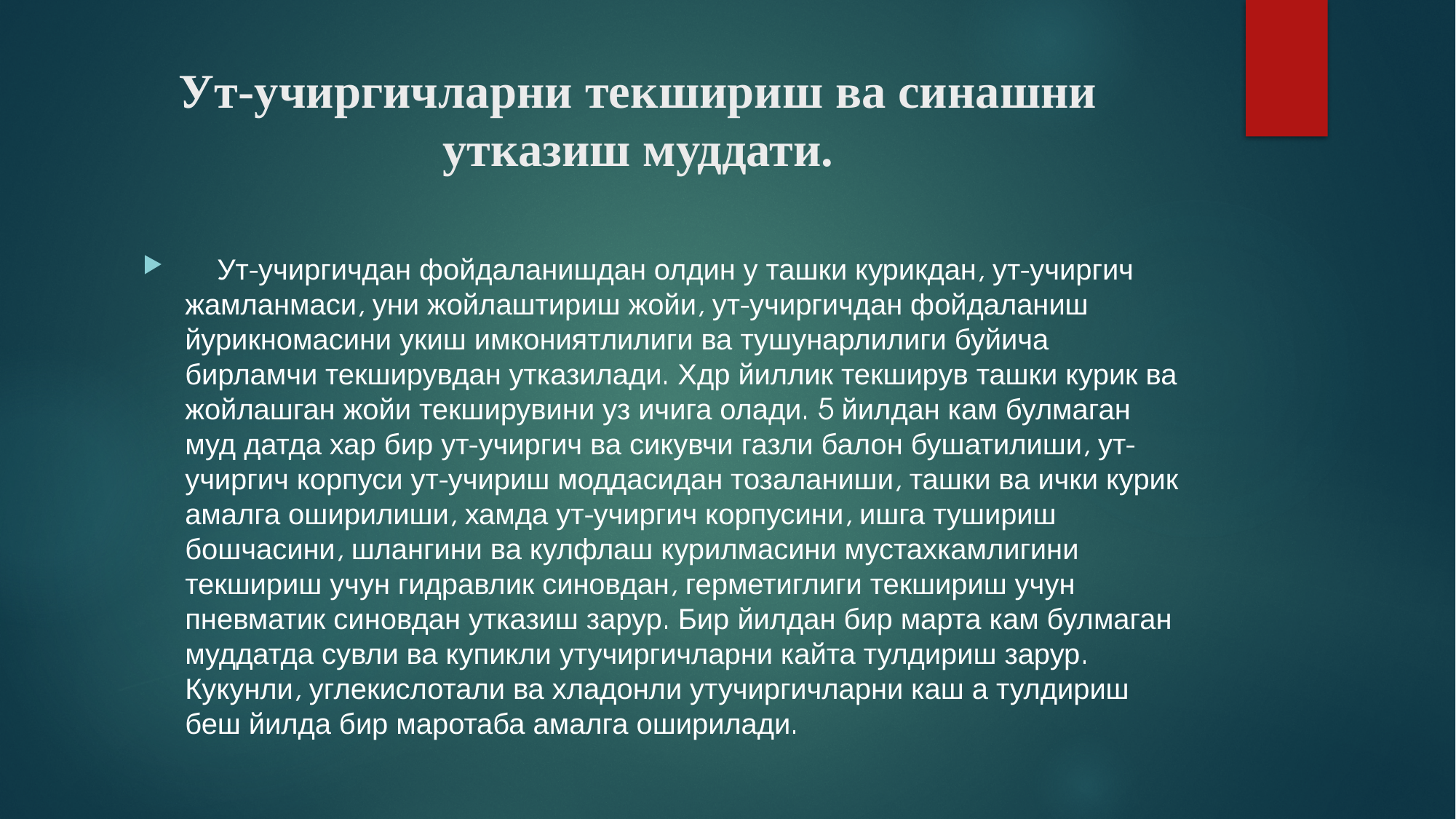

# Ут-учиргичларни текшириш ва синашни утказиш муддати.
    Ут-учиргичдан фойдаланишдан олдин у ташки курикдан, ут-учиргич жамланмаси, уни жойлаштириш жойи, ут-учиргичдан фойдаланиш йурикномасини укиш имкониятлилиги ва тушунарлилиги буйича бирламчи текширувдан утказилади. Хдр йиллик текширув ташки курик ва жойлашган жойи текширувини уз ичига олади. 5 йилдан кам булмаган муд датда хар бир ут-учиргич ва сикувчи газли балон бушатилиши, ут-учиргич корпуси ут-учириш моддасидан тозаланиши, ташки ва ички курик амалга оширилиши, хамда ут-учиргич корпусини, ишга тушириш бошчасини, шлангини ва кулфлаш курилмасини мустахкамлигини текшириш учун гидравлик синовдан, герметиглиги текшириш учун пневматик синовдан утказиш зарур. Бир йилдан бир марта кам булмаган муддатда сувли ва купикли утучиргичларни кайта тулдириш зарур. Кукунли, углекислотали ва хладонли утучиргичларни каш а тулдириш беш йилда бир маротаба амалга оширилади.